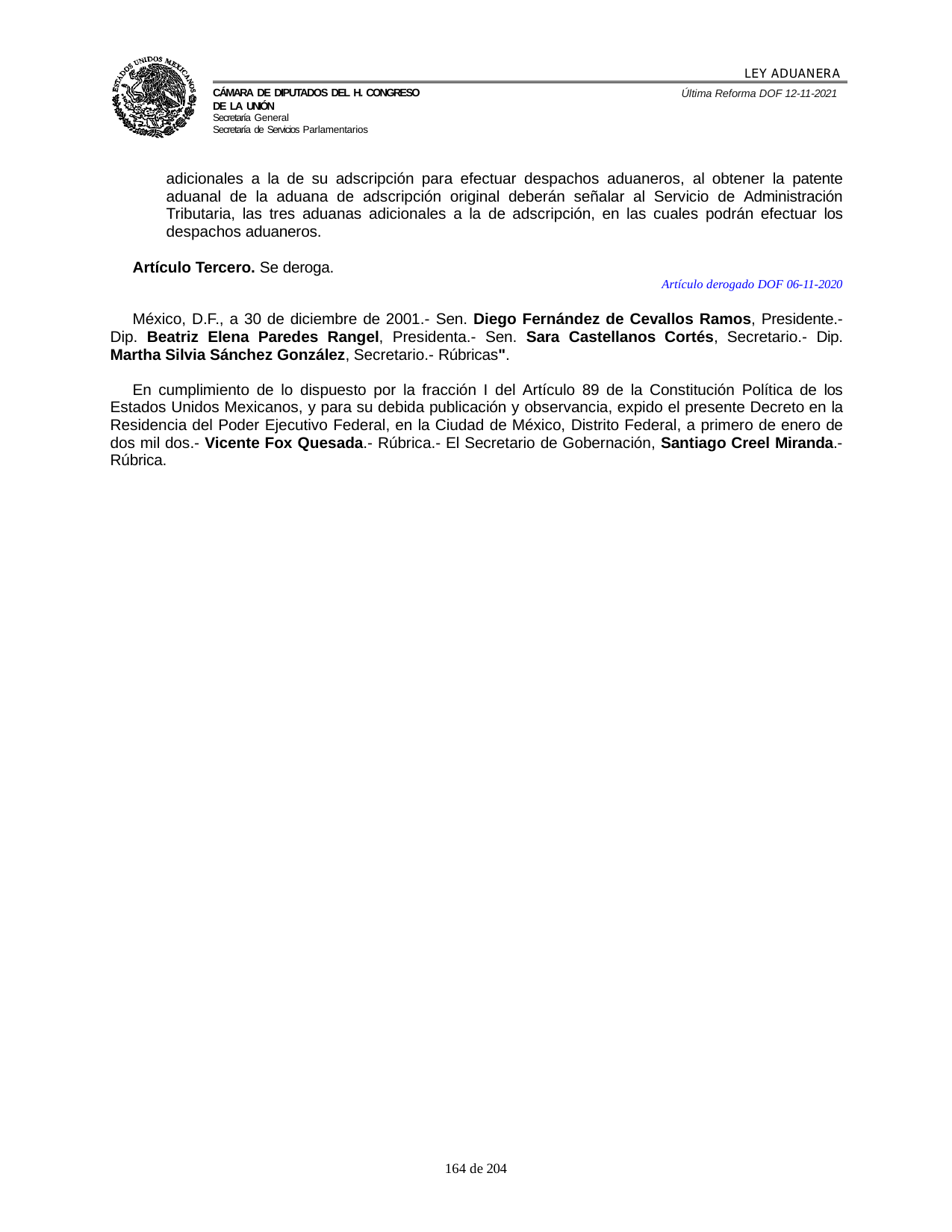

LEY ADUANERA

Última Reforma DOF 12-11-2021
Cámara de Diputados del H. Congreso de la Unión
Secretaría General
Secretaría de Servicios Parlamentarios
adicionales a la de su adscripción para efectuar despachos aduaneros, al obtener la patente aduanal de la aduana de adscripción original deberán señalar al Servicio de Administración Tributaria, las tres aduanas adicionales a la de adscripción, en las cuales podrán efectuar los despachos aduaneros.
Artículo Tercero. Se deroga.
Artículo derogado DOF 06-11-2020

México, D.F., a 30 de diciembre de 2001.- Sen. Diego Fernández de Cevallos Ramos, Presidente.- Dip. Beatriz Elena Paredes Rangel, Presidenta.- Sen. Sara Castellanos Cortés, Secretario.- Dip. Martha Silvia Sánchez González, Secretario.- Rúbricas".
En cumplimiento de lo dispuesto por la fracción I del Artículo 89 de la Constitución Política de los Estados Unidos Mexicanos, y para su debida publicación y observancia, expido el presente Decreto en la Residencia del Poder Ejecutivo Federal, en la Ciudad de México, Distrito Federal, a primero de enero de dos mil dos.- Vicente Fox Quesada.- Rúbrica.- El Secretario de Gobernación, Santiago Creel Miranda.- Rúbrica.
164 de 204